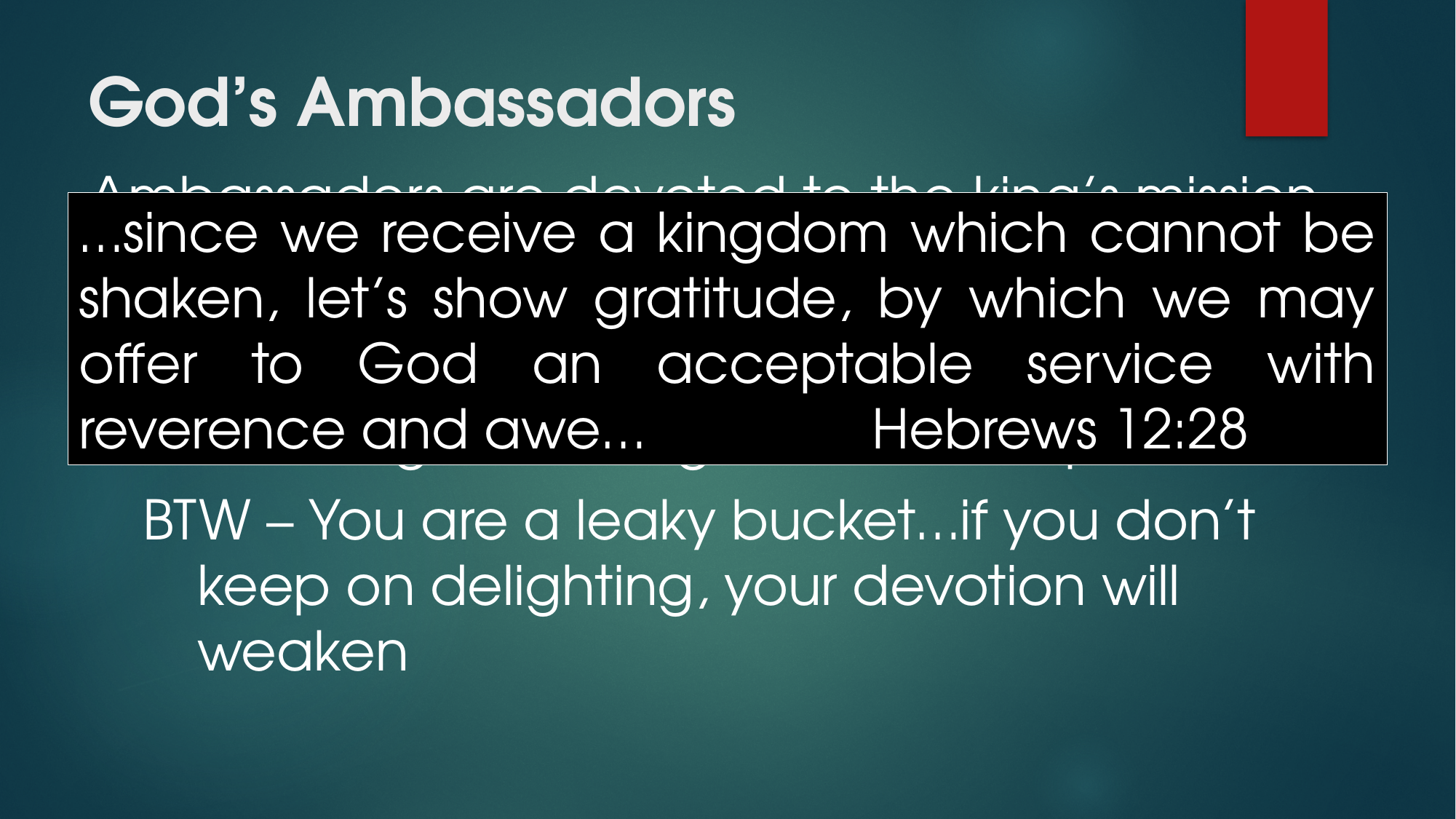

# God’s Ambassadors
Ambassadors are devoted to the king’s mission
	He reconciled us to himself.
 He has given us a new identity
 He has given us a great work – represent him
BTW – You are a leaky bucket…if you don’t keep on delighting, your devotion will weaken
…since we receive a kingdom which cannot be shaken, let’s show gratitude, by which we may offer to God an acceptable service with reverence and awe…               Hebrews 12:28